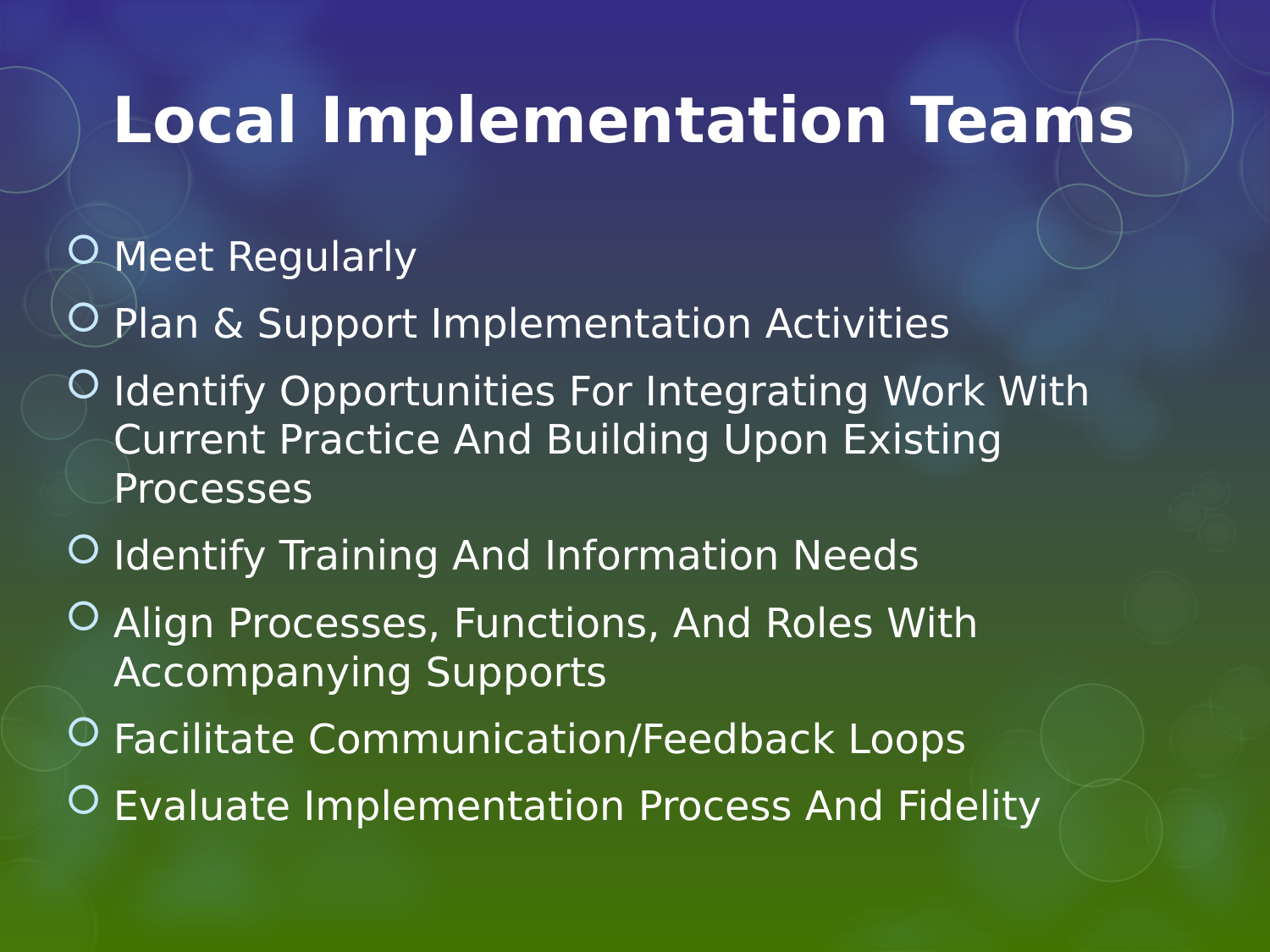

# Local Implementation Teams
Meet Regularly
Plan & Support Implementation Activities
Identify Opportunities For Integrating Work With Current Practice And Building Upon Existing Processes
Identify Training And Information Needs
Align Processes, Functions, And Roles With Accompanying Supports
Facilitate Communication/Feedback Loops
Evaluate Implementation Process And Fidelity